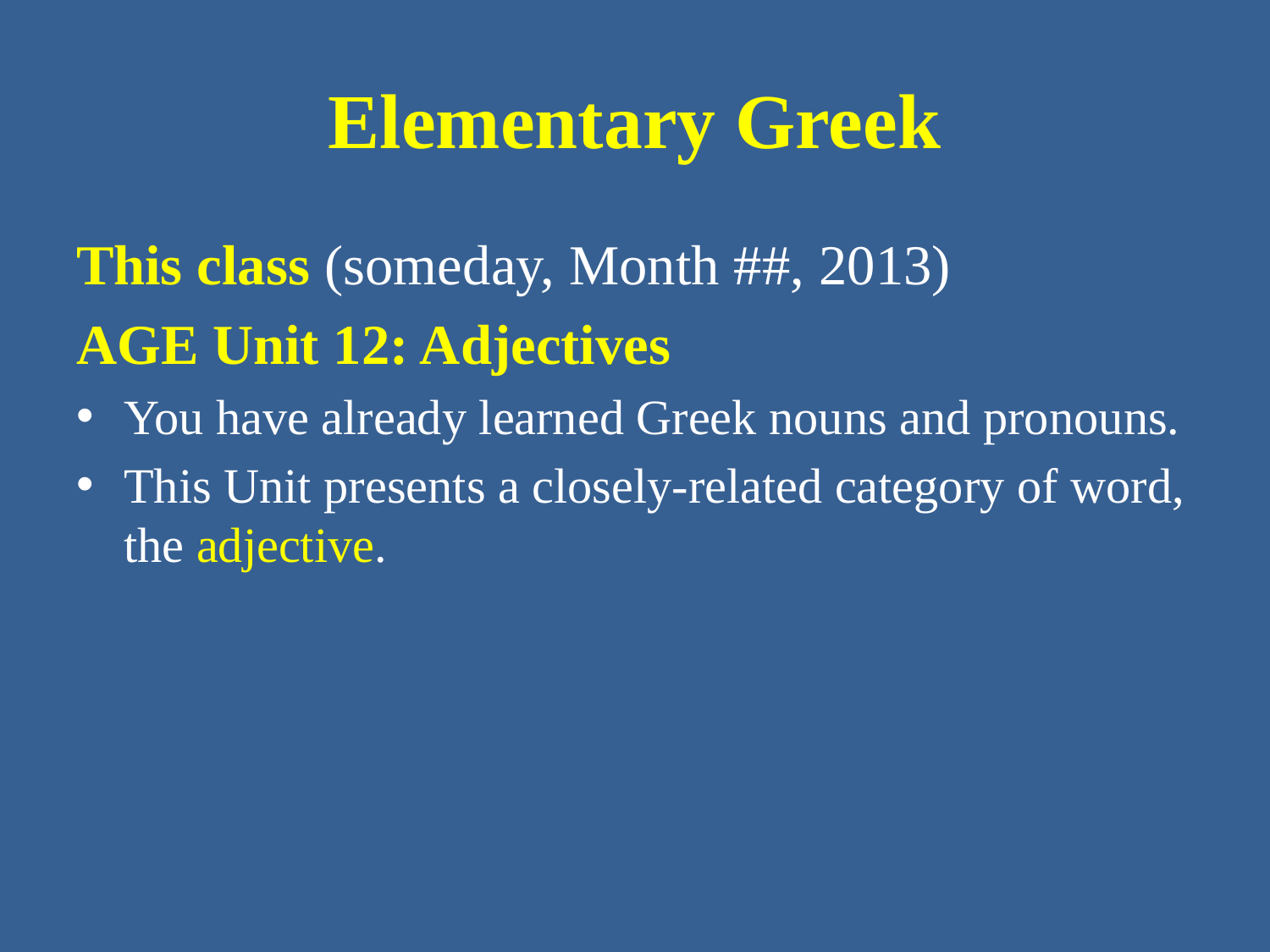

# Elementary Greek
This class (someday, Month ##, 2013)
AGE Unit 12: Adjectives
You have already learned Greek nouns and pronouns.
This Unit presents a closely-related category of word, the adjective.